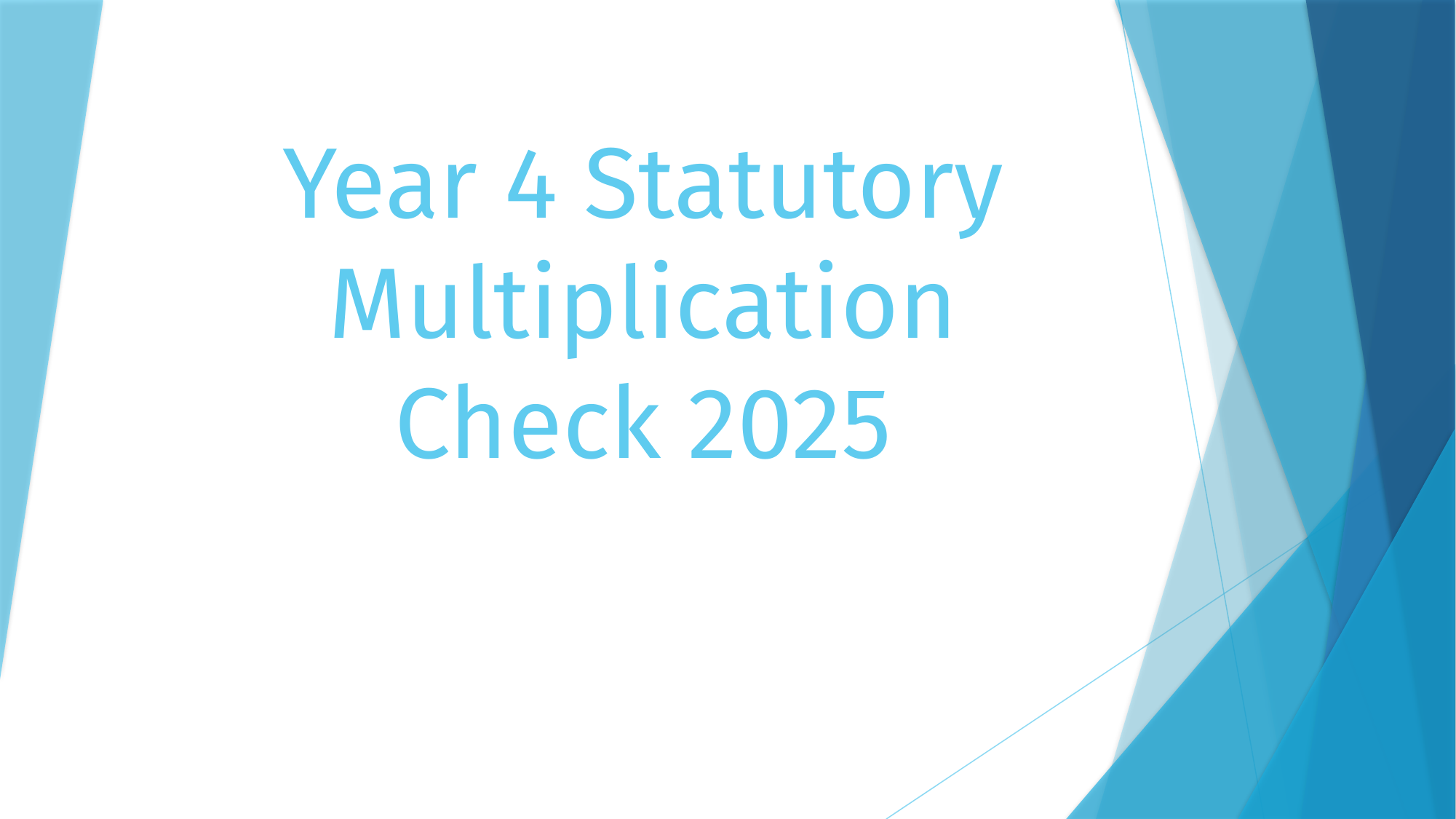

# Year 4 Statutory Multiplication Check 2025